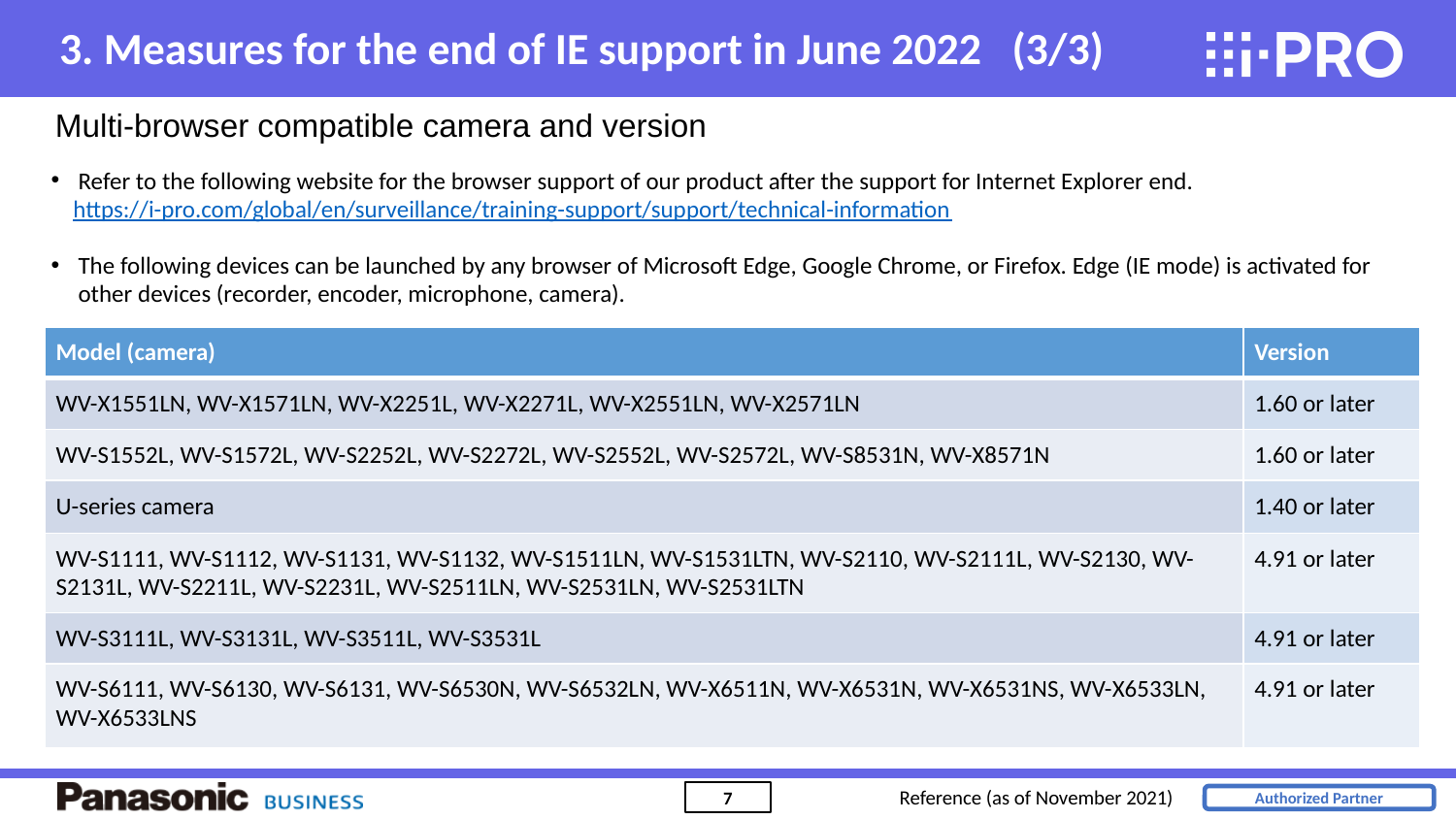

3. Measures for the end of IE support in June 2022   (3/3)
Multi-browser compatible camera and version
Refer to the following website for the browser support of our product after the support for Internet Explorer end.
    https://i-pro.com/global/en/surveillance/training-support/support/technical-information

The following devices can be launched by any browser of Microsoft Edge, Google Chrome, or Firefox. Edge (IE mode) is activated for other devices (recorder, encoder, microphone, camera).
| Model (camera) | Version |
| --- | --- |
| WV-X1551LN, WV-X1571LN, WV-X2251L, WV-X2271L, WV-X2551LN, WV-X2571LN | 1.60 or later |
| WV-S1552L, WV-S1572L, WV-S2252L, WV-S2272L, WV-S2552L, WV-S2572L, WV-S8531N, WV-X8571N | 1.60 or later |
| U-series camera | 1.40 or later |
| WV-S1111, WV-S1112, WV-S1131, WV-S1132, WV-S1511LN, WV-S1531LTN, WV-S2110, WV-S2111L, WV-S2130, WV-S2131L, WV-S2211L, WV-S2231L, WV-S2511LN, WV-S2531LN, WV-S2531LTN | 4.91 or later |
| WV-S3111L, WV-S3131L, WV-S3511L, WV-S3531L | 4.91 or later |
| WV-S6111, WV-S6130, WV-S6131, WV-S6530N, WV-S6532LN, WV-X6511N, WV-X6531N, WV-X6531NS, WV-X6533LN, WV-X6533LNS | 4.91 or later |
Reference (as of November 2021)